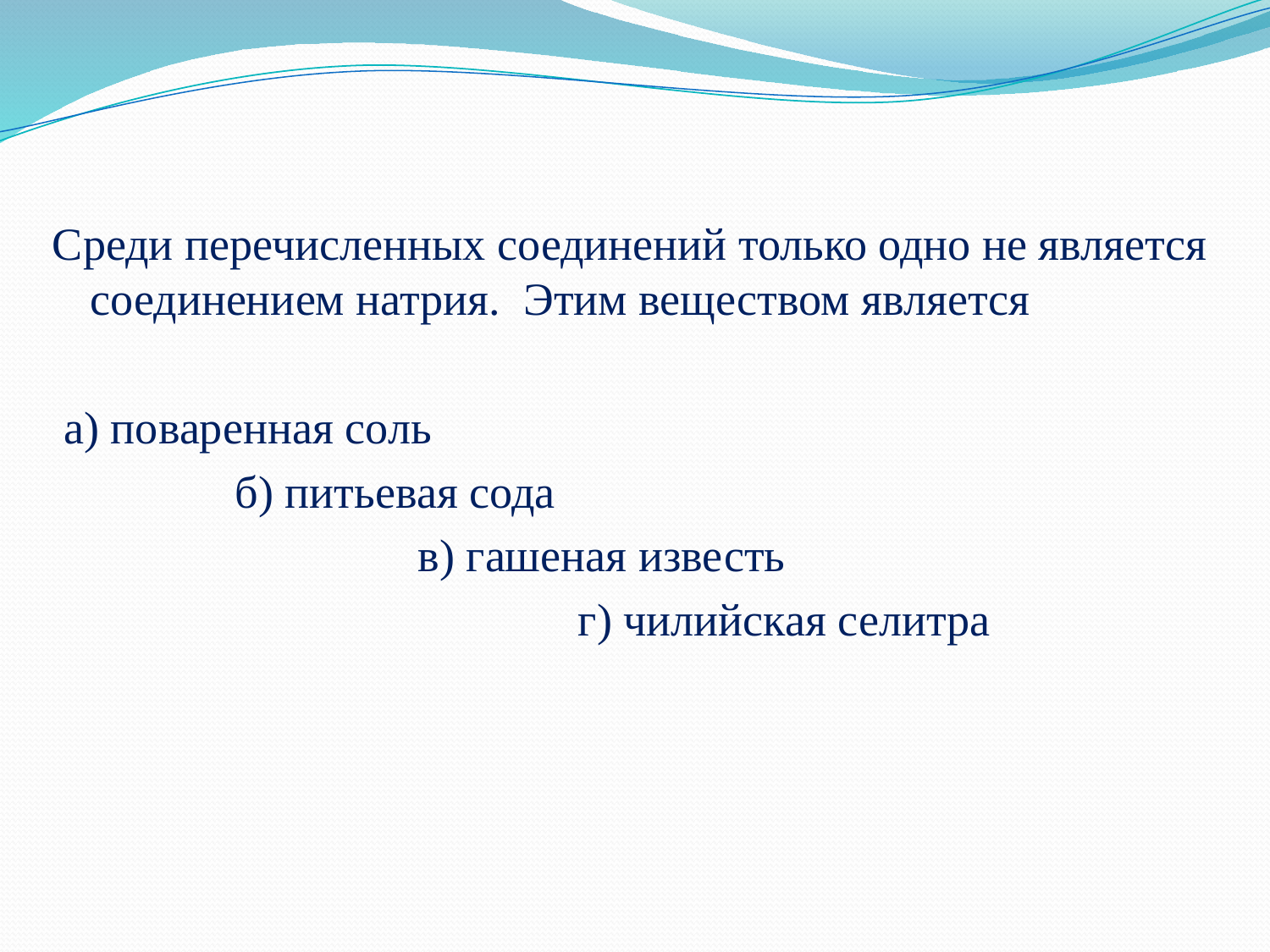

Среди перечисленных соединений только одно не является соединением натрия.  Этим веществом является

 а) поваренная соль
                б) питьевая сода
                                в) гашеная известь
                                              г) чилийская селитра